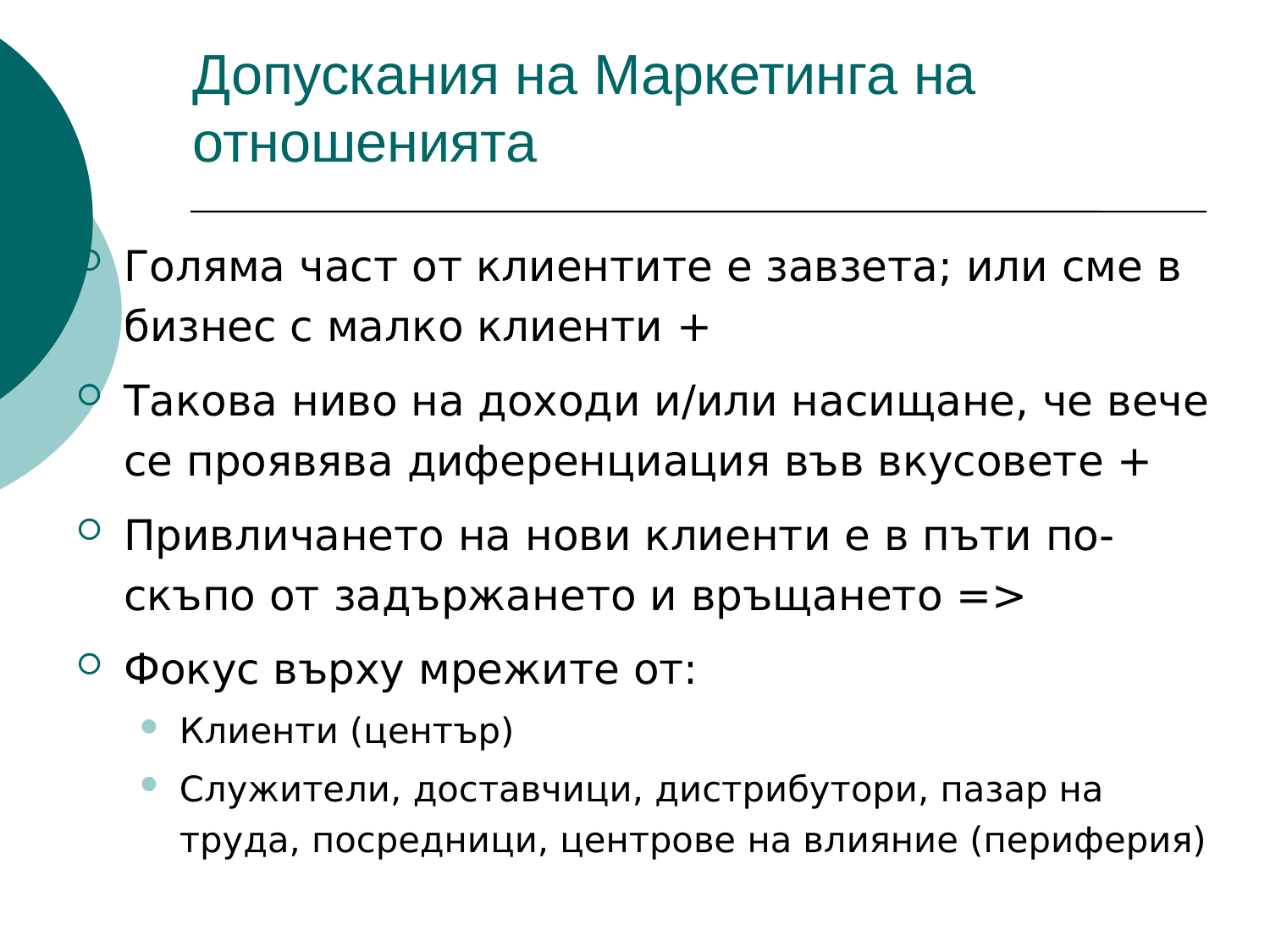

# Допускания на Маркетинга на отношенията
Голяма част от клиентите е завзета; или сме в бизнес с малко клиенти +
Такова ниво на доходи и/или насищане, че вече се проявява диференциация във вкусовете +
Привличането на нови клиенти е в пъти по-скъпо от задържането и връщането =>
Фокус върху мрежите от:
Клиенти (център)
Служители, доставчици, дистрибутори, пазар на труда, посредници, центрове на влияние (периферия)